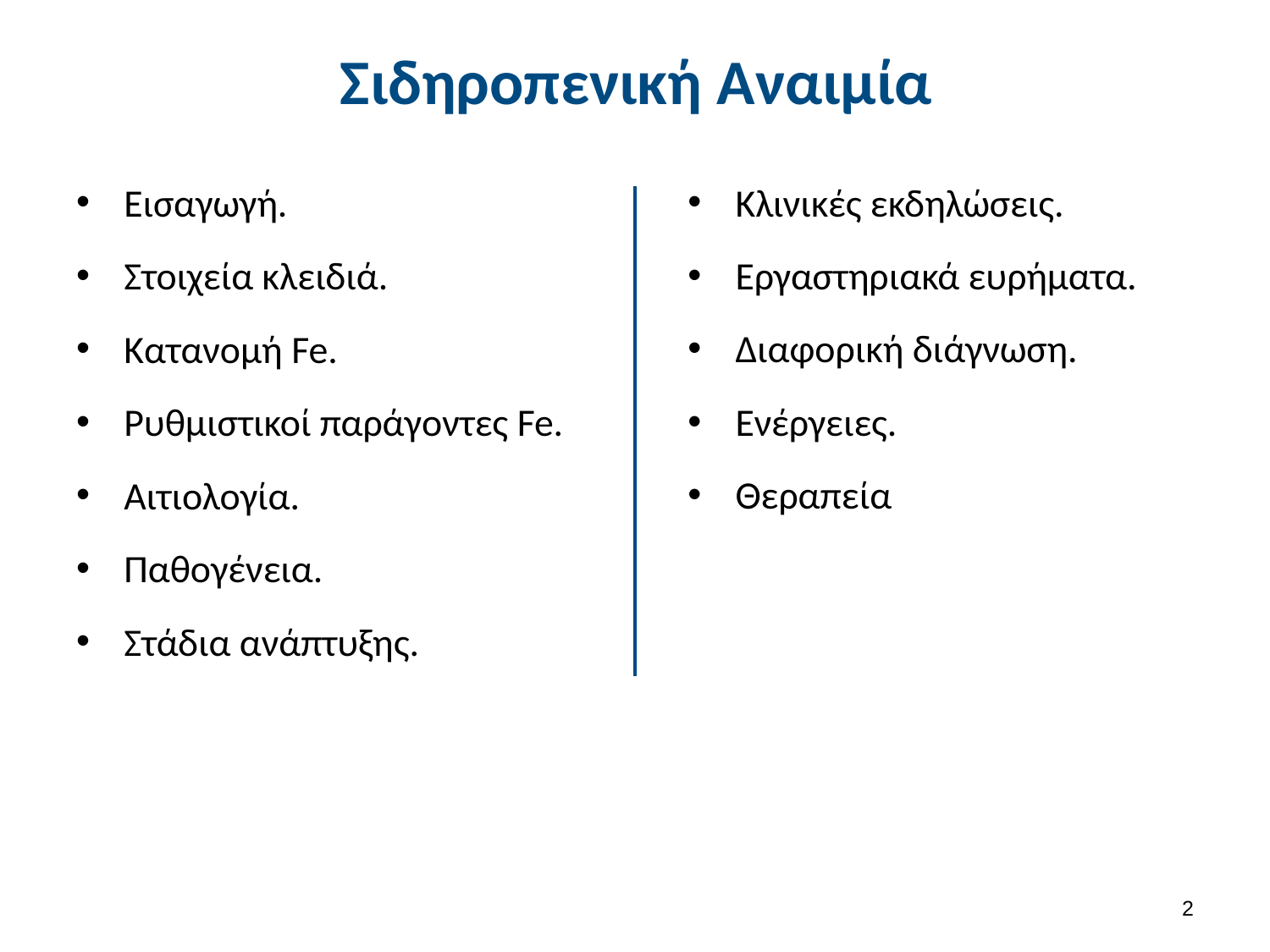

# Σιδηροπενική Αναιμία
Εισαγωγή.
Στοιχεία κλειδιά.
Κατανομή Fe.
Ρυθμιστικοί παράγοντες Fe.
Αιτιολογία.
Παθογένεια.
Στάδια ανάπτυξης.
Κλινικές εκδηλώσεις.
Εργαστηριακά ευρήματα.
Διαφορική διάγνωση.
Ενέργειες.
Θεραπεία
2